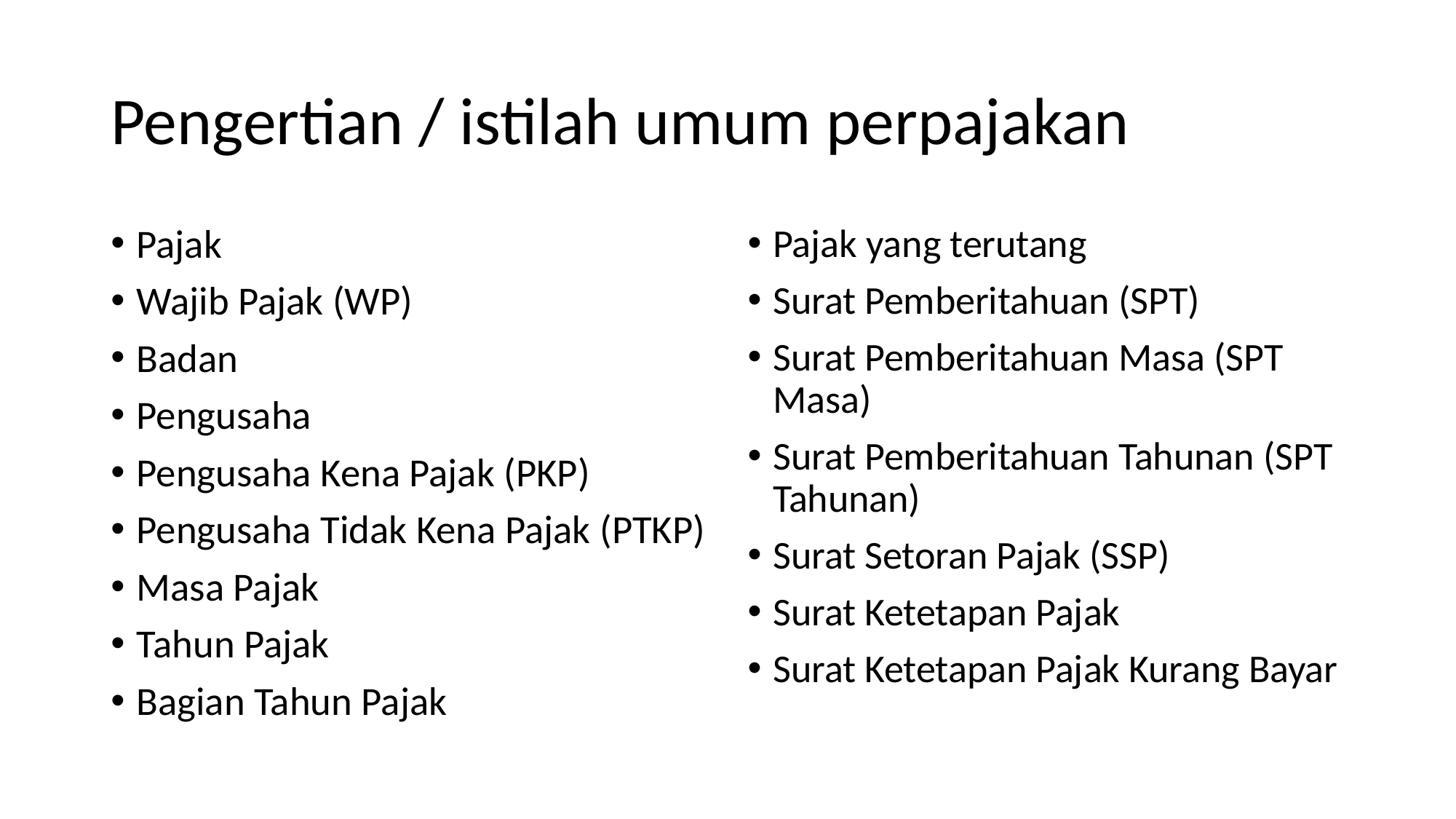

# Pengertian / istilah umum perpajakan
Pajak
Wajib Pajak (WP)
Badan
Pengusaha
Pengusaha Kena Pajak (PKP)
Pengusaha Tidak Kena Pajak (PTKP)
Masa Pajak
Tahun Pajak
Bagian Tahun Pajak
Pajak yang terutang
Surat Pemberitahuan (SPT)
Surat Pemberitahuan Masa (SPT Masa)
Surat Pemberitahuan Tahunan (SPT Tahunan)
Surat Setoran Pajak (SSP)
Surat Ketetapan Pajak
Surat Ketetapan Pajak Kurang Bayar